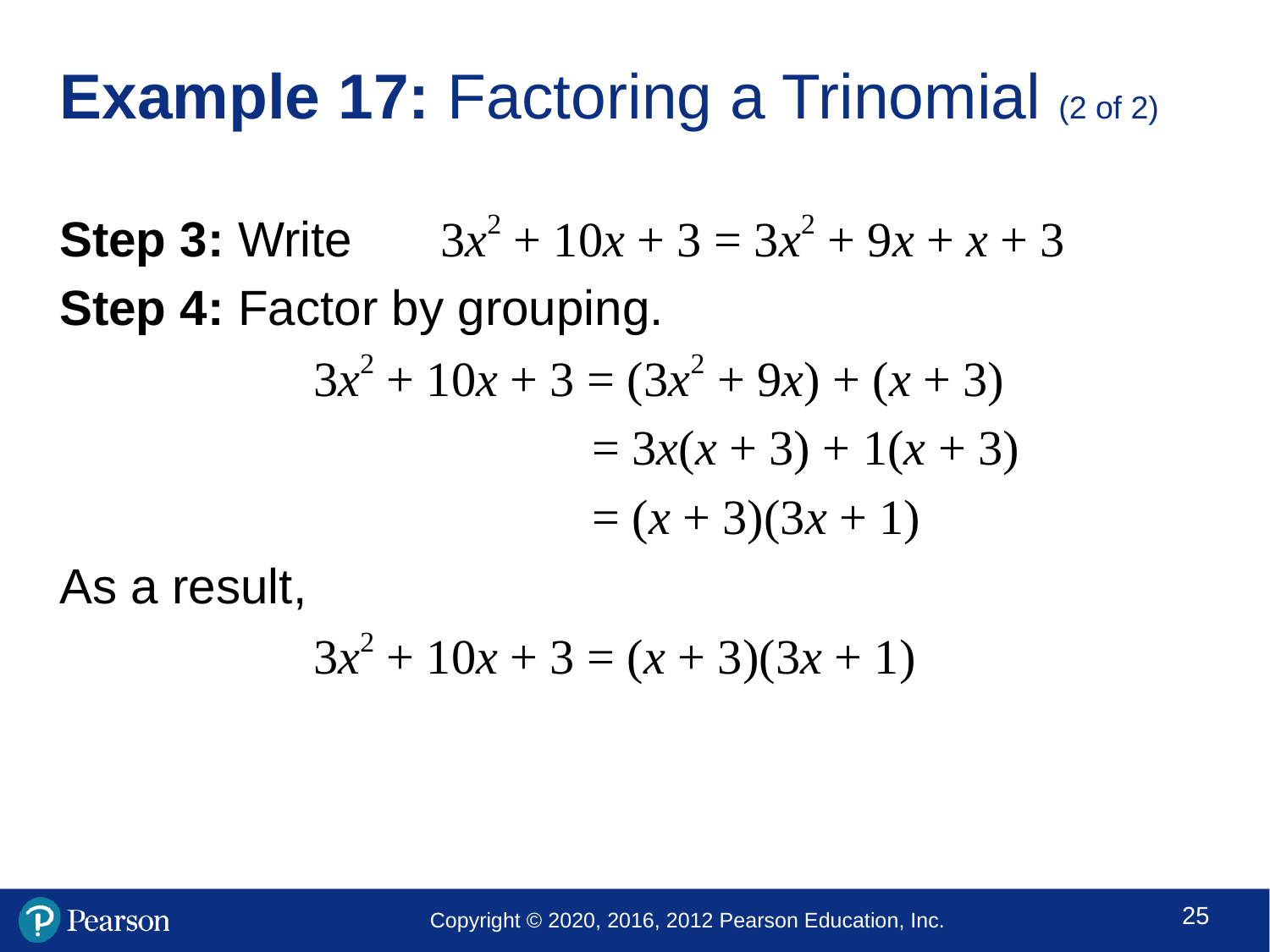

# Example 17: Factoring a Trinomial (2 of 2)
Step 3: Write 	3x2 + 10x + 3 = 3x2 + 9x + x + 3
Step 4: Factor by grouping.
		3x2 + 10x + 3 = (3x2 + 9x) + (x + 3)
				  = 3x(x + 3) + 1(x + 3)
				  = (x + 3)(3x + 1)
As a result,
		3x2 + 10x + 3 = (x + 3)(3x + 1)